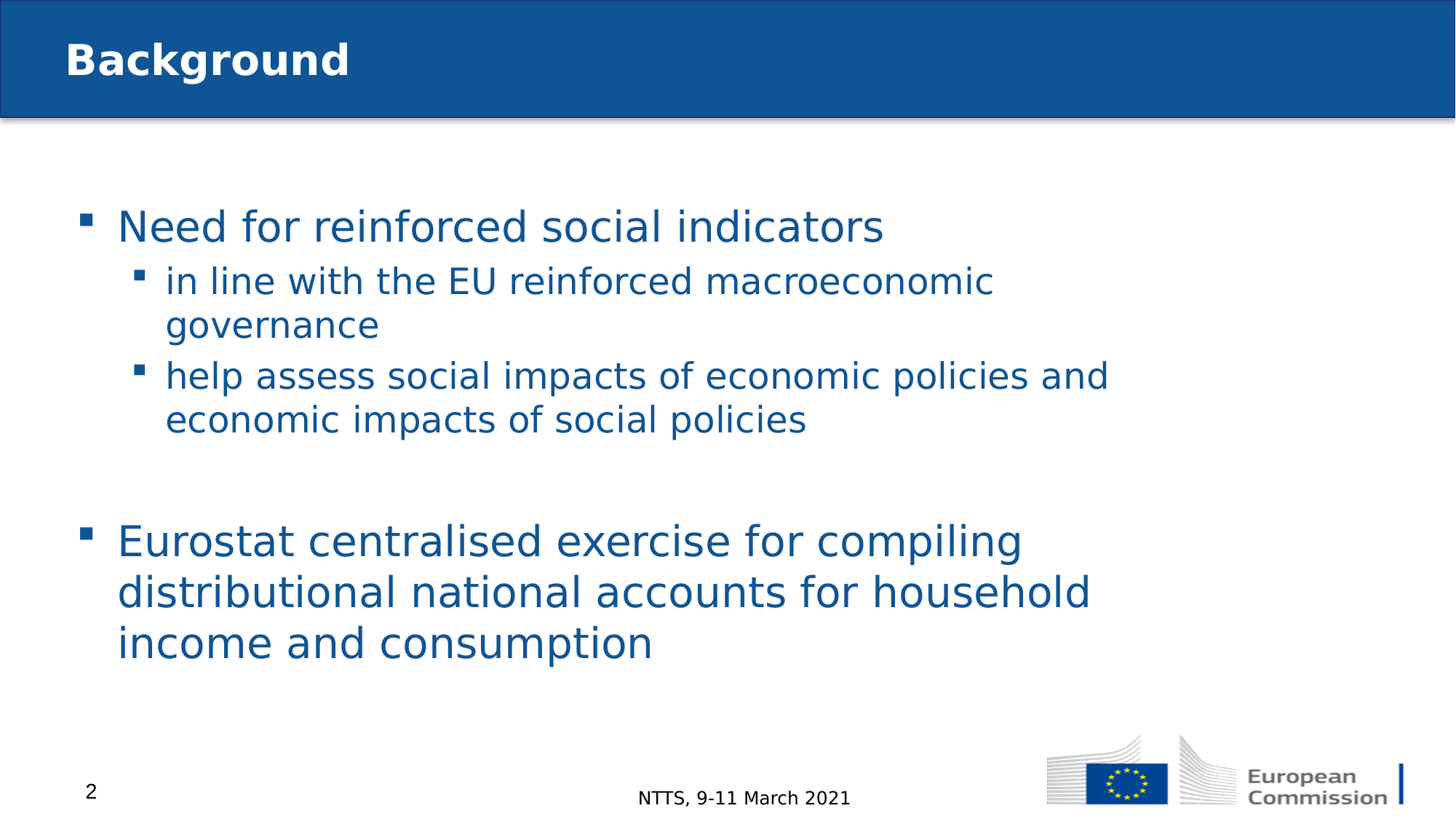

Background
Need for reinforced social indicators
in line with the EU reinforced macroeconomic governance
help assess social impacts of economic policies and economic impacts of social policies

Eurostat centralised exercise for compiling distributional national accounts for household income and consumption

2
NTTS, 9-11 March 2021